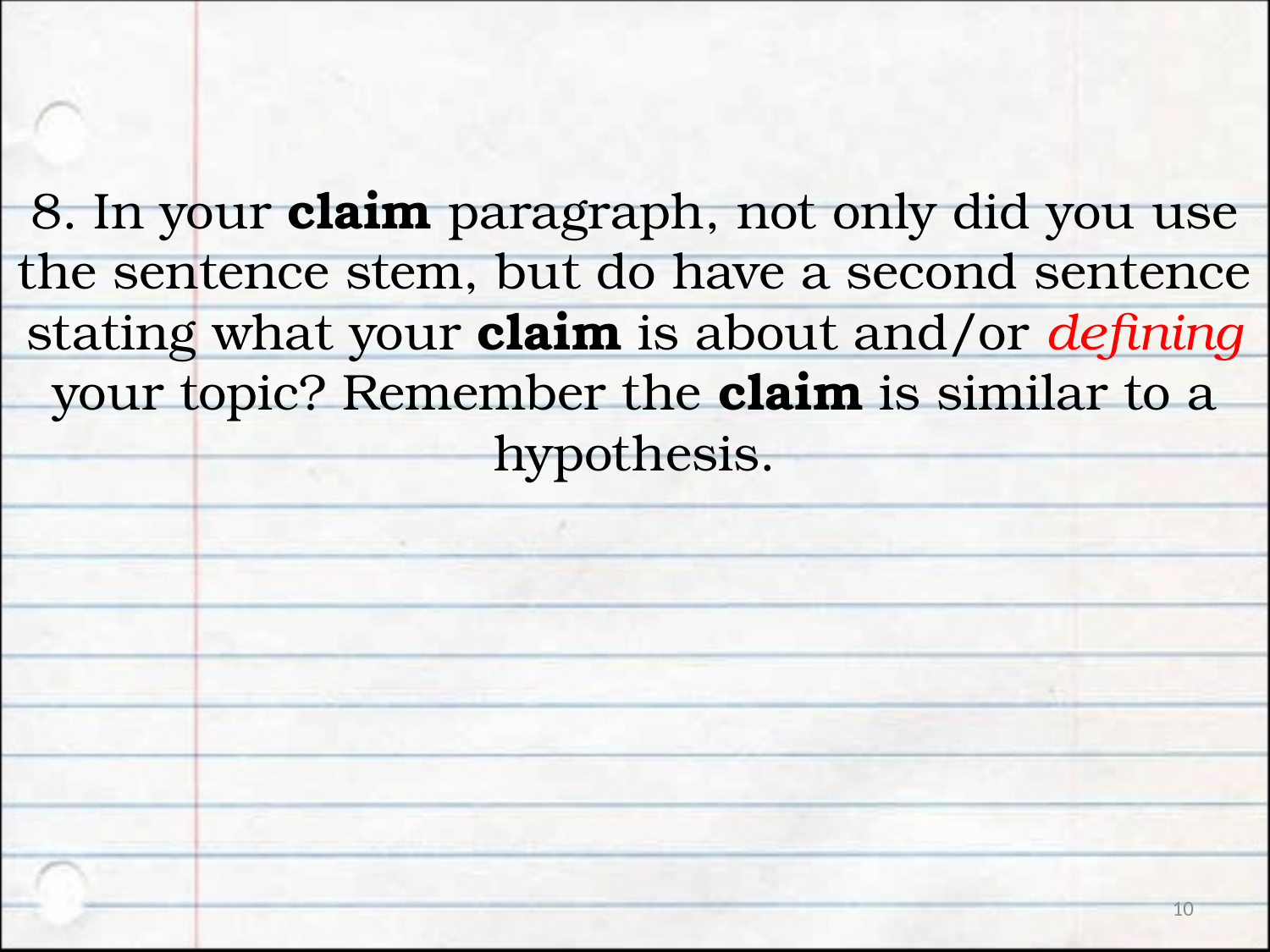

# 8. In your claim paragraph, not only did you use the sentence stem, but do have a second sentence stating what your claim is about and/or defining your topic? Remember the claim is similar to a hypothesis.
10